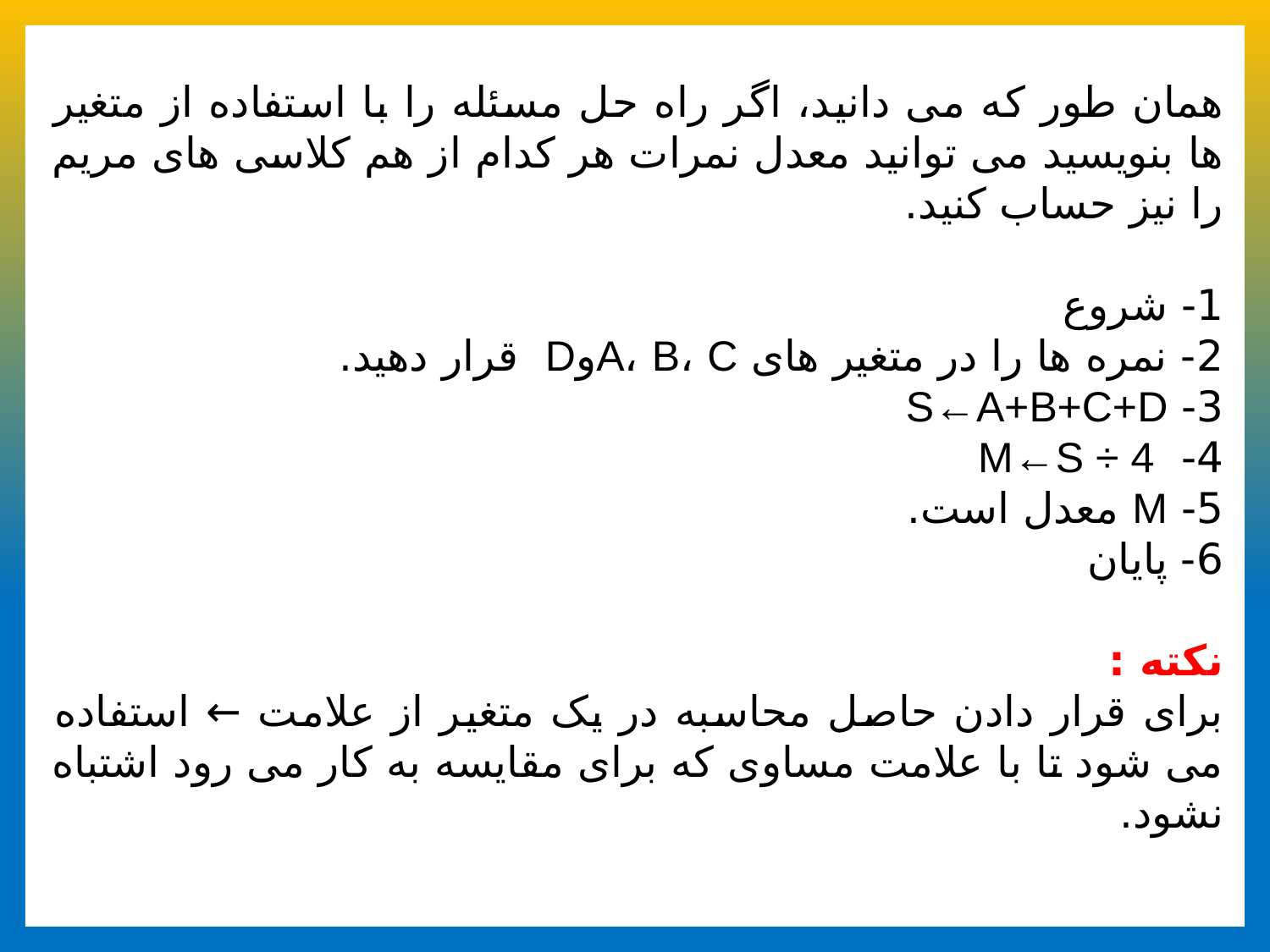

همان طور که می دانید، اگر راه حل مسئله را با استفاده از متغیر ها بنویسید می توانید معدل نمرات هر کدام از هم کلاسی های مریم را نیز حساب کنید.

1- شروع
2- نمره ها را در متغیر های A، B، CوD  قرار دهید.
3- S←A+B+C+D
4-  M←S ÷ 4
5- M معدل است.
6- پایان

نکته :
برای قرار دادن حاصل محاسبه در یک متغیر از علامت ← استفاده می شود تا با علامت مساوی که برای مقایسه به کار می رود اشتباه نشود.